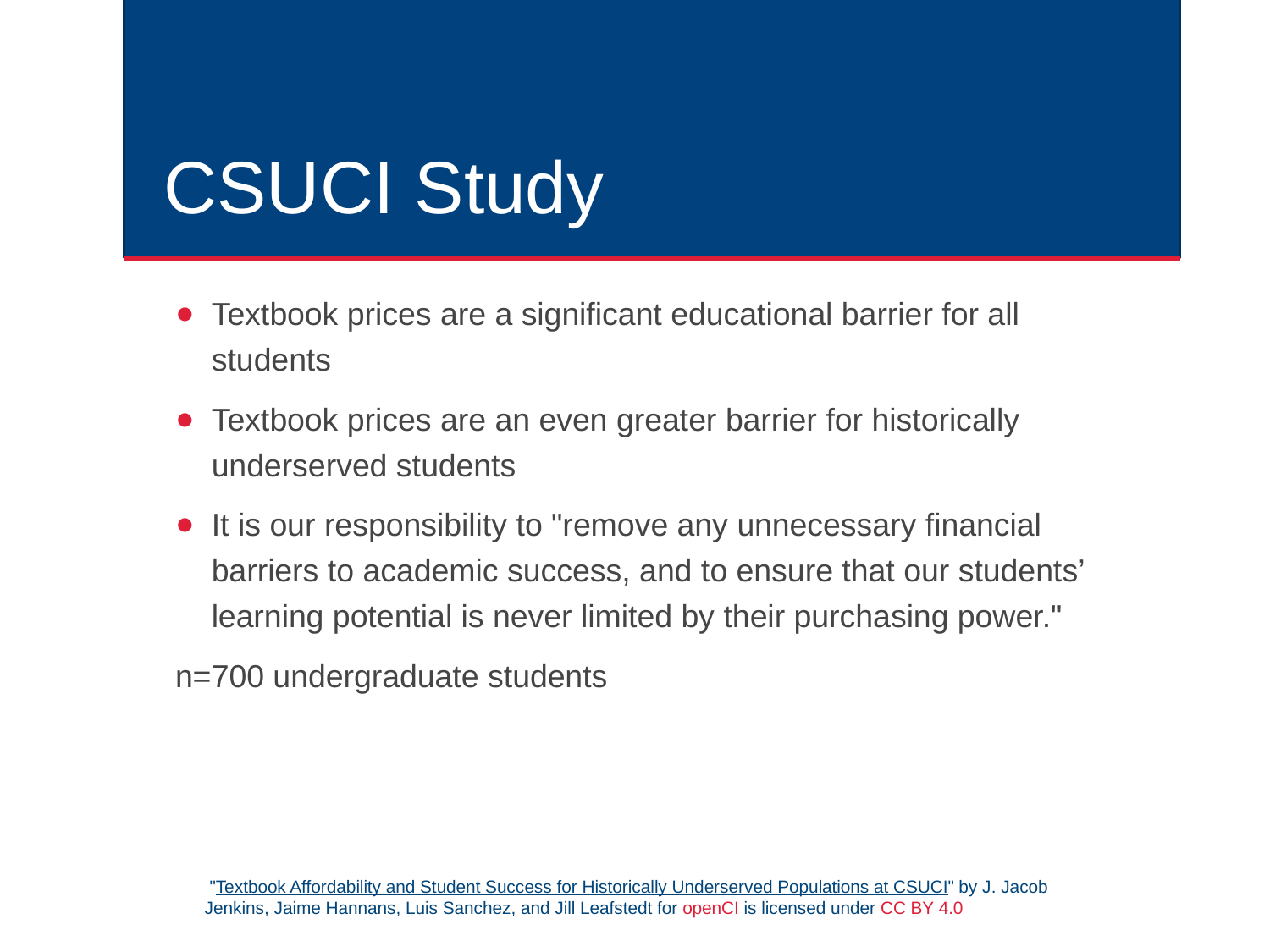

# CSUCI Study
Textbook prices are a significant educational barrier for all  students
Textbook prices are an even greater barrier for historically underserved students
It is our responsibility to "remove any unnecessary financial barriers to academic success, and to ensure that our students’ learning potential is never limited by their purchasing power."
n=700 undergraduate students
 "Textbook Affordability and Student Success for Historically Underserved Populations at CSUCI" by J. Jacob Jenkins, Jaime Hannans, Luis Sanchez, and Jill Leafstedt for openCI is licensed under CC BY 4.0